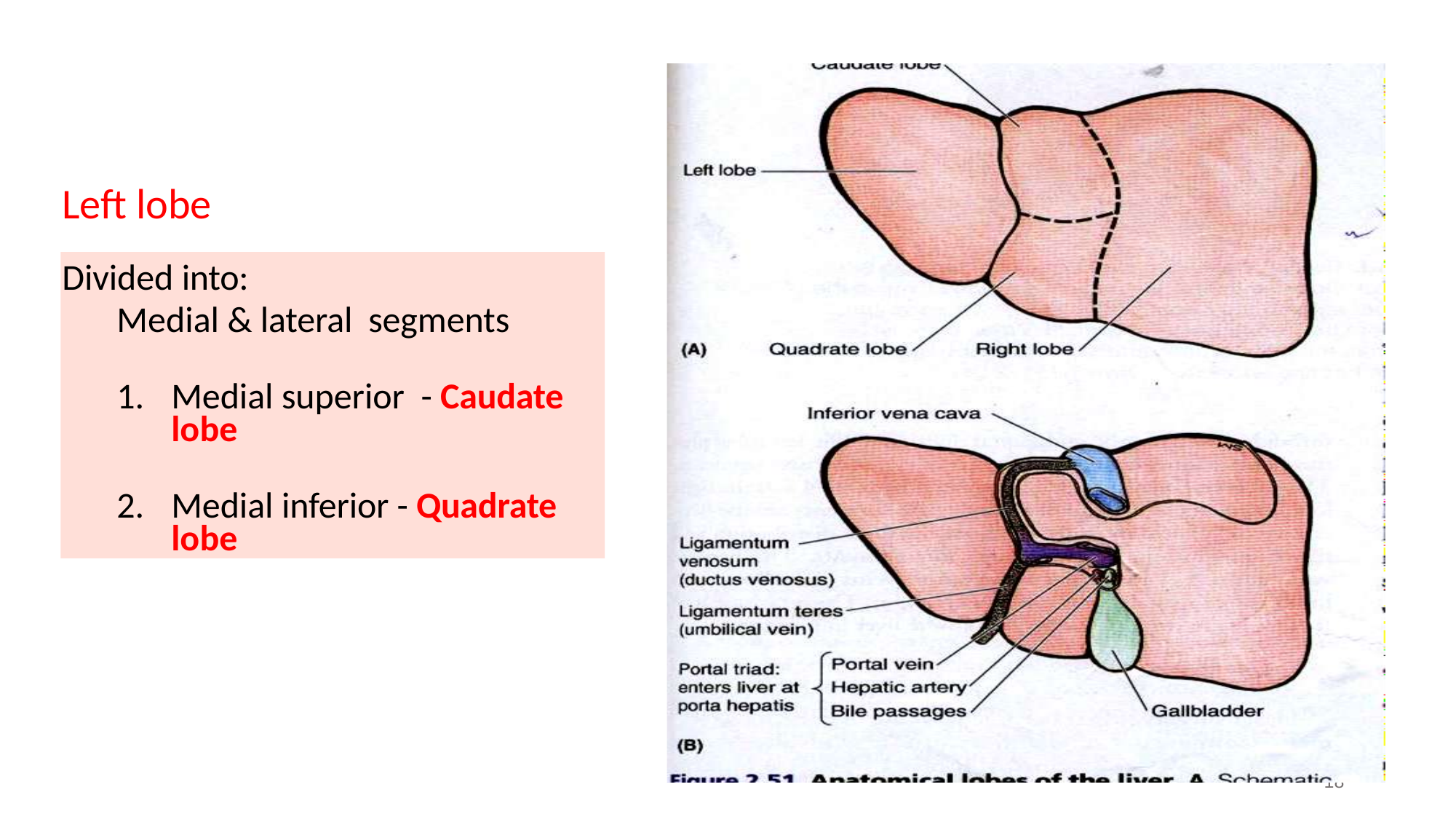

# Left lobe
Divided into:
Medial & lateral  segments

Medial superior  - Caudate lobe

Medial inferior - Quadrate lobe
18